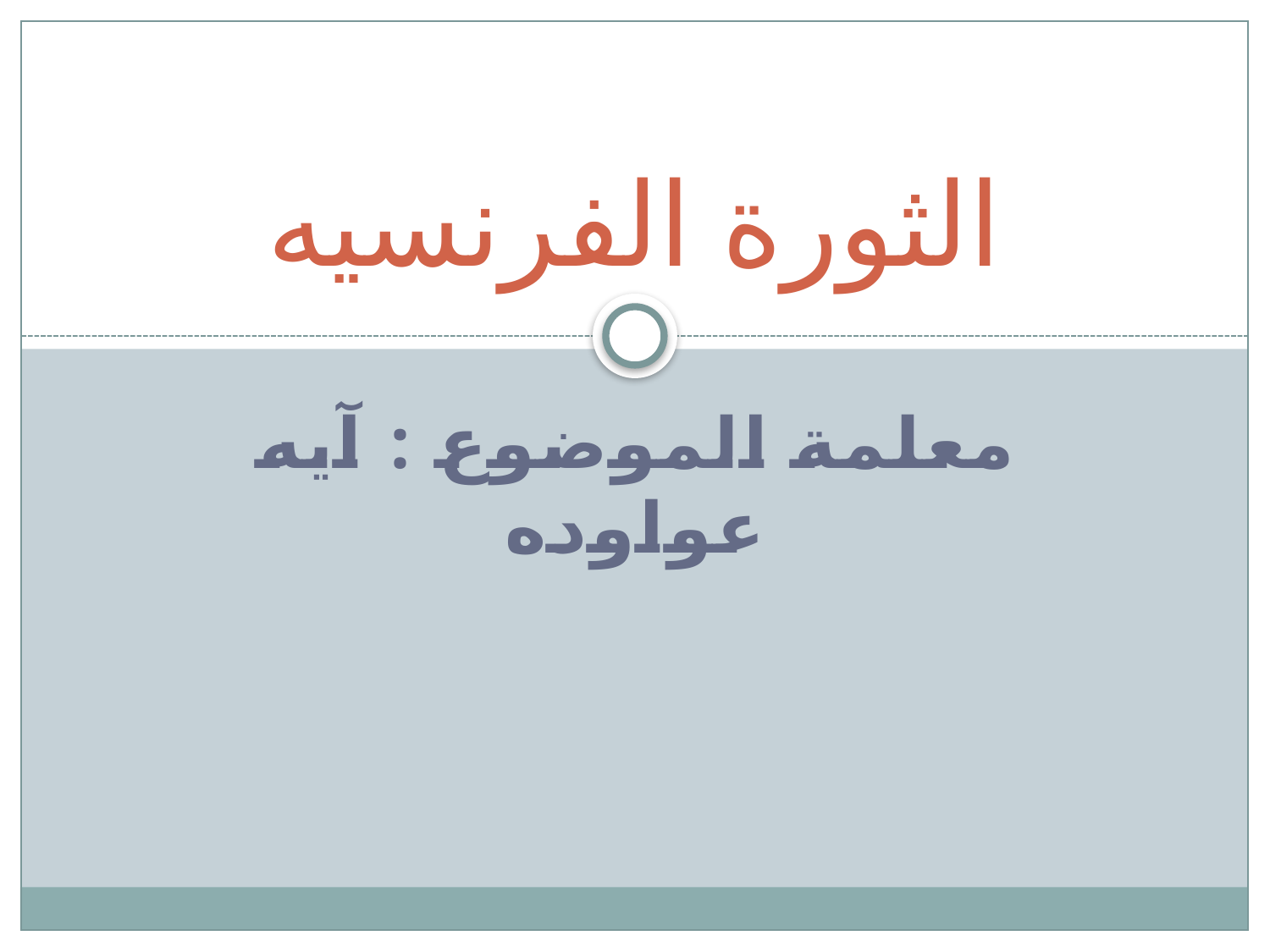

# الثورة الفرنسيه
معلمة الموضوع : آيه عواوده